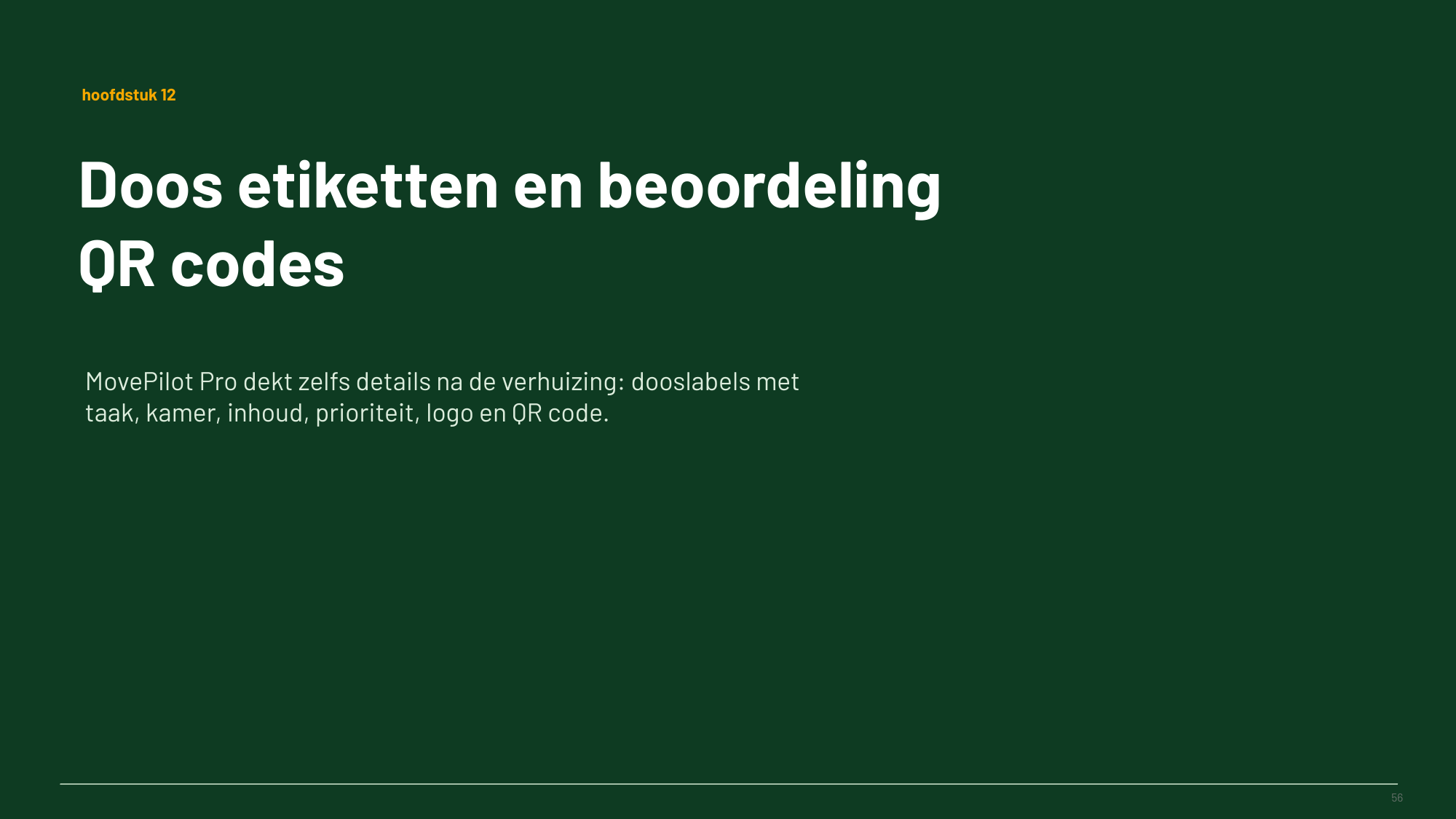

MovePilot Pro 4.0
hoofdstuk 12
Doos etiketten en beoordeling QR codes
MovePilot Pro dekt zelfs details na de verhuizing: dooslabels met taak, kamer, inhoud, prioriteit, logo en QR code.

56